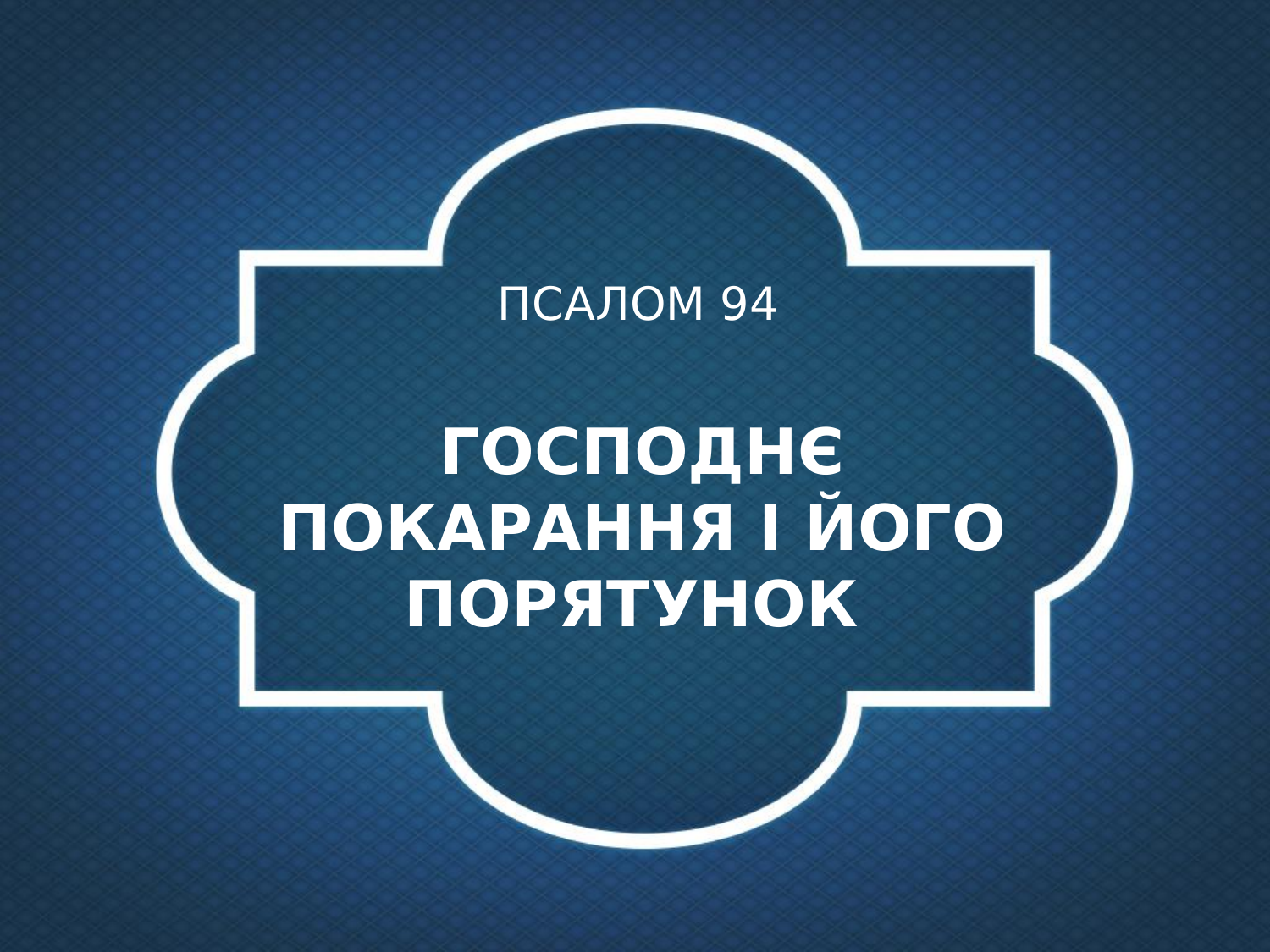

# ПСАЛОМ 94
ГОСПОДНЄ ПОКАРАННЯ І ЙОГО ПОРЯТУНОК